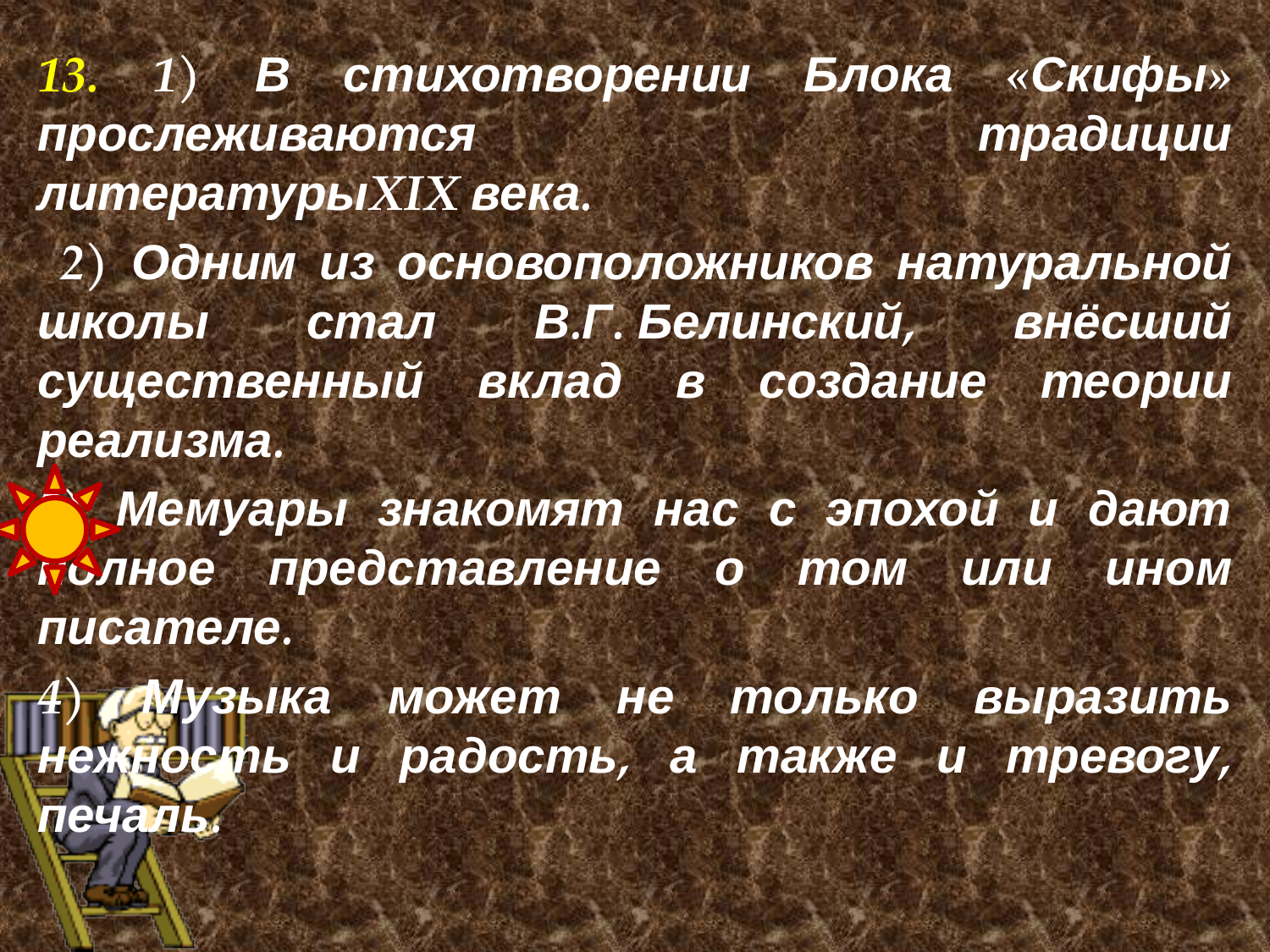

13. 1) В стихотворении Блока «Скифы» прослеживаются традиции литературыXIX века.
 2) Одним из основоположников натуральной школы стал В.Г. Белинский, внёсший существенный вклад в создание теории реализма.
3) Мемуары знакомят нас с эпохой и дают полное представление о том или ином писателе.
4) Музыка может не только выразить нежность и радость, а также и тревогу, печаль.